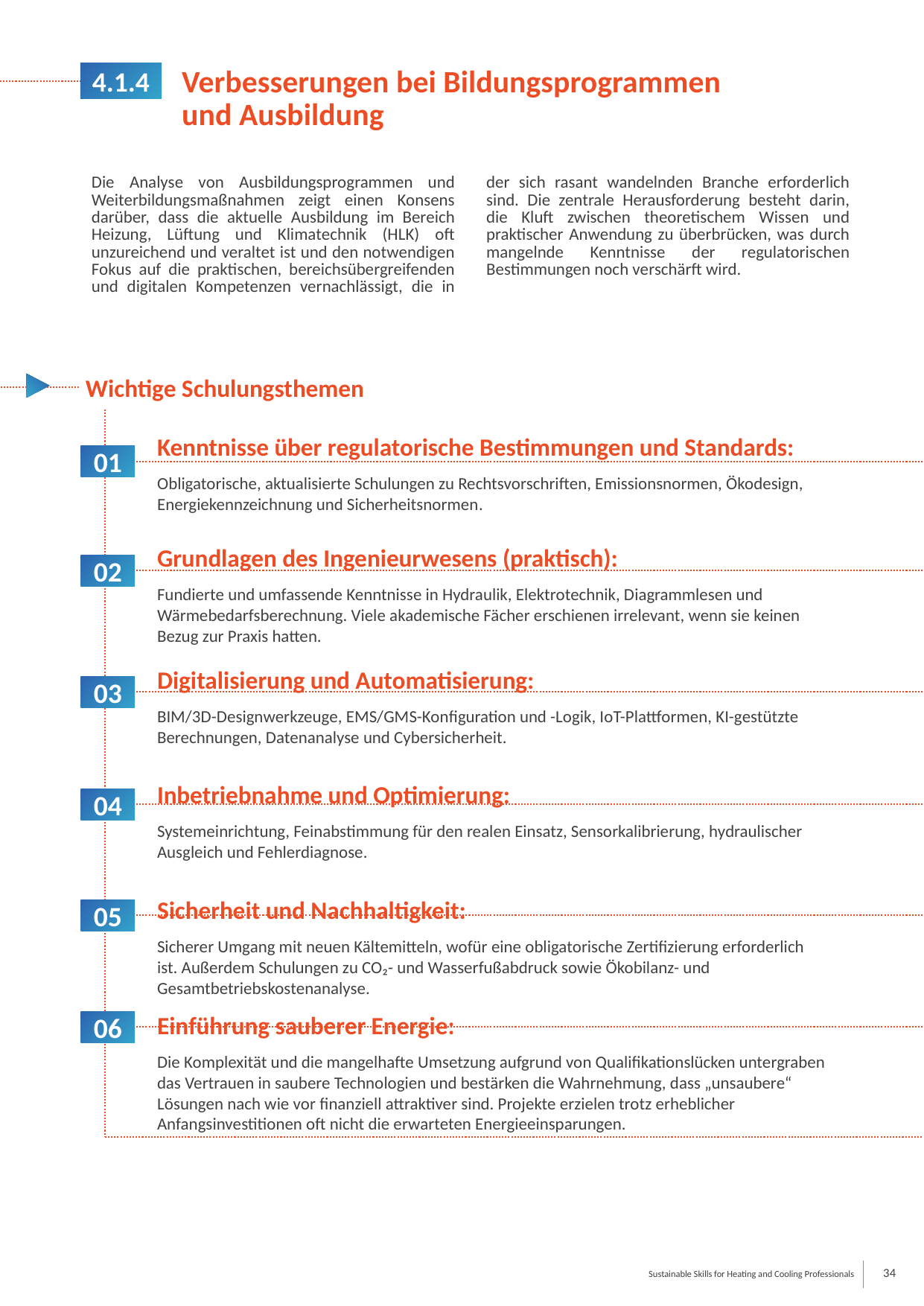

4.1.4

Verbesserungen bei Bildungsprogrammen und Ausbildung
Die Analyse von Ausbildungsprogrammen und Weiterbildungsmaßnahmen zeigt einen Konsens darüber, dass die aktuelle Ausbildung im Bereich Heizung, Lüftung und Klimatechnik (HLK) oft unzureichend und veraltet ist und den notwendigen Fokus auf die praktischen, bereichsübergreifenden und digitalen Kompetenzen vernachlässigt, die in der sich rasant wandelnden Branche erforderlich sind. Die zentrale Herausforderung besteht darin, die Kluft zwischen theoretischem Wissen und praktischer Anwendung zu überbrücken, was durch mangelnde Kenntnisse der regulatorischen Bestimmungen noch verschärft wird.
Wichtige Schulungsthemen

Kenntnisse über regulatorische Bestimmungen und Standards:

Obligatorische, aktualisierte Schulungen zu Rechtsvorschriften, Emissionsnormen, Ökodesign, Energiekennzeichnung und Sicherheitsnormen.

Grundlagen des Ingenieurwesens (praktisch):

Fundierte und umfassende Kenntnisse in Hydraulik, Elektrotechnik, Diagrammlesen und Wärmebedarfsberechnung. Viele akademische Fächer erschienen irrelevant, wenn sie keinen Bezug zur Praxis hatten.

Digitalisierung und Automatisierung:

BIM/3D-Designwerkzeuge, EMS/GMS-Konfiguration und -Logik, IoT-Plattformen, KI-gestützte Berechnungen, Datenanalyse und Cybersicherheit.

Inbetriebnahme und Optimierung:

Systemeinrichtung, Feinabstimmung für den realen Einsatz, Sensorkalibrierung, hydraulischer Ausgleich und Fehlerdiagnose.

Sicherheit und Nachhaltigkeit:

Sicherer Umgang mit neuen Kältemitteln, wofür eine obligatorische Zertifizierung erforderlich ist. Außerdem Schulungen zu CO₂- und Wasserfußabdruck sowie Ökobilanz- und Gesamtbetriebskostenanalyse.

Einführung sauberer Energie:

Die Komplexität und die mangelhafte Umsetzung aufgrund von Qualifikationslücken untergraben das Vertrauen in saubere Technologien und bestärken die Wahrnehmung, dass „unsaubere“ Lösungen nach wie vor finanziell attraktiver sind. Projekte erzielen trotz erheblicher Anfangsinvestitionen oft nicht die erwarteten Energieeinsparungen.
01
02
03
04
05
06